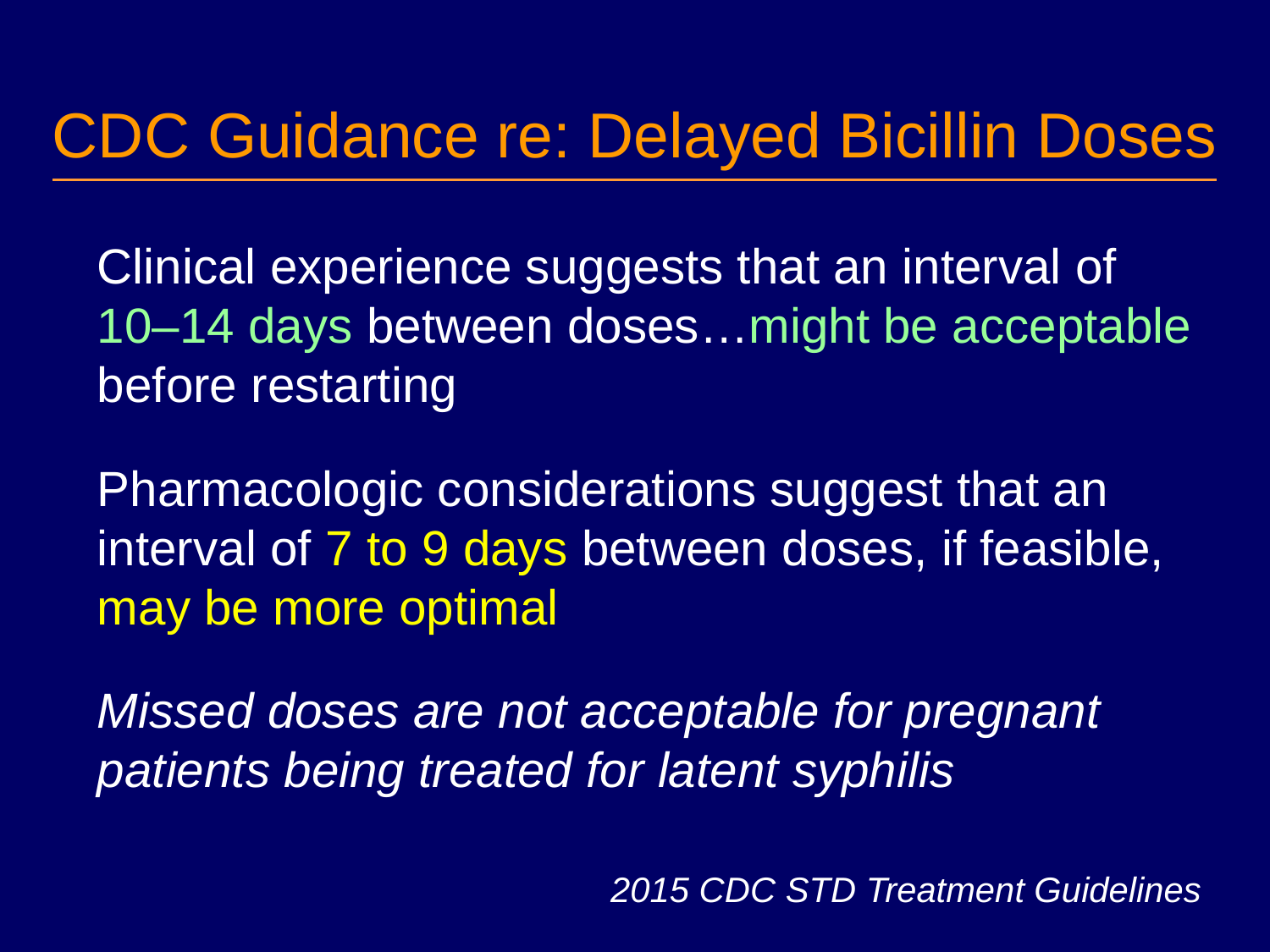

# CDC Guidance re: Delayed Bicillin Doses
Clinical experience suggests that an interval of 10–14 days between doses…might be acceptable before restarting

Pharmacologic considerations suggest that an interval of 7 to 9 days between doses, if feasible, may be more optimal

Missed doses are not acceptable for pregnant patients being treated for latent syphilis
2015 CDC STD Treatment Guidelines